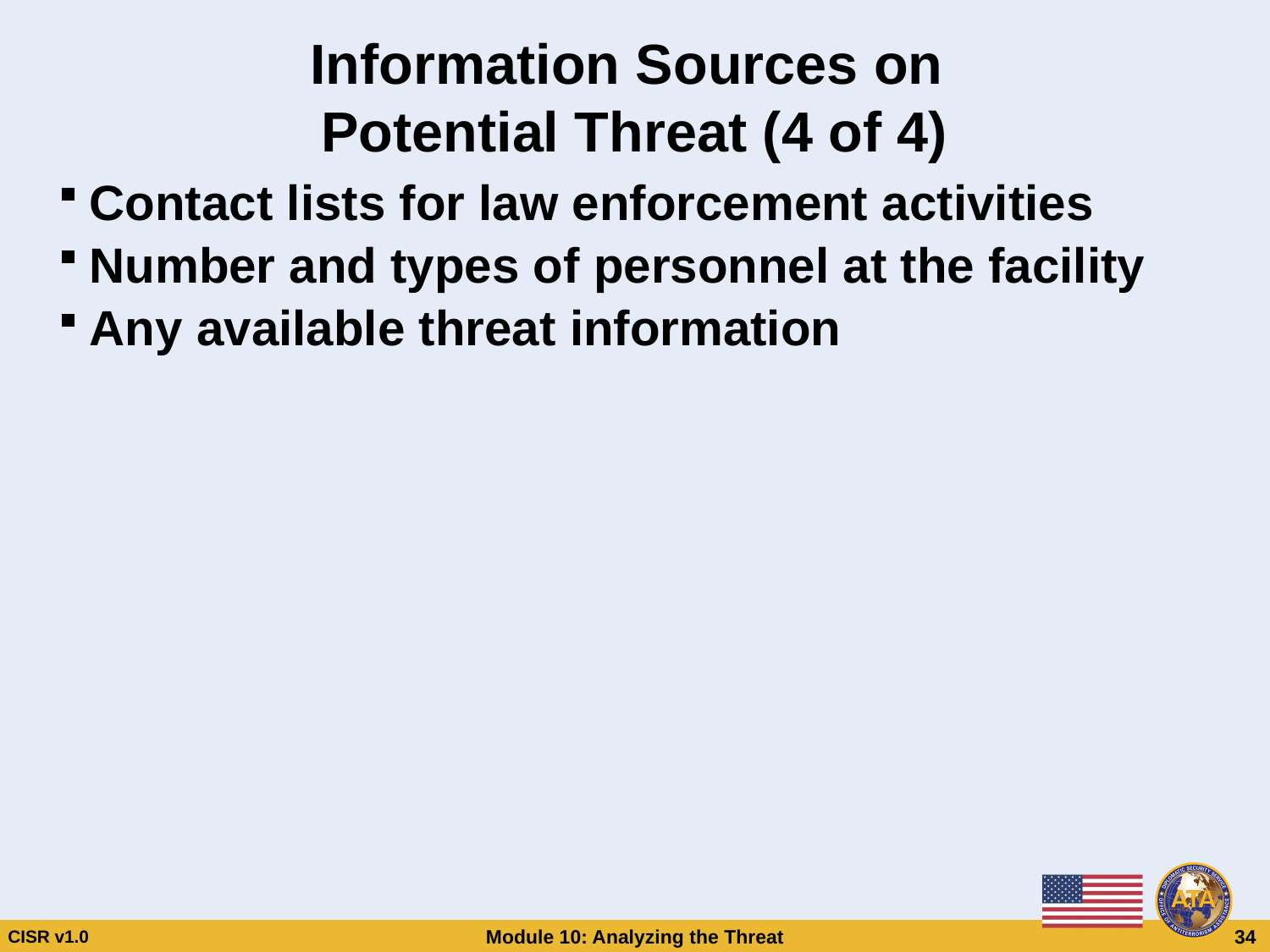

# Information Sources on Potential Threat (4 of 4)
Contact lists for law enforcement activities
Number and types of personnel at the facility
Any available threat information
Information Sources on
Potential Threat (4 of 4)
Contact lists for law enforcement activities
Number and types of personnel at the facility
Any available threat information
CISR v1.0
Module 10: Analyzing the Threat
 34